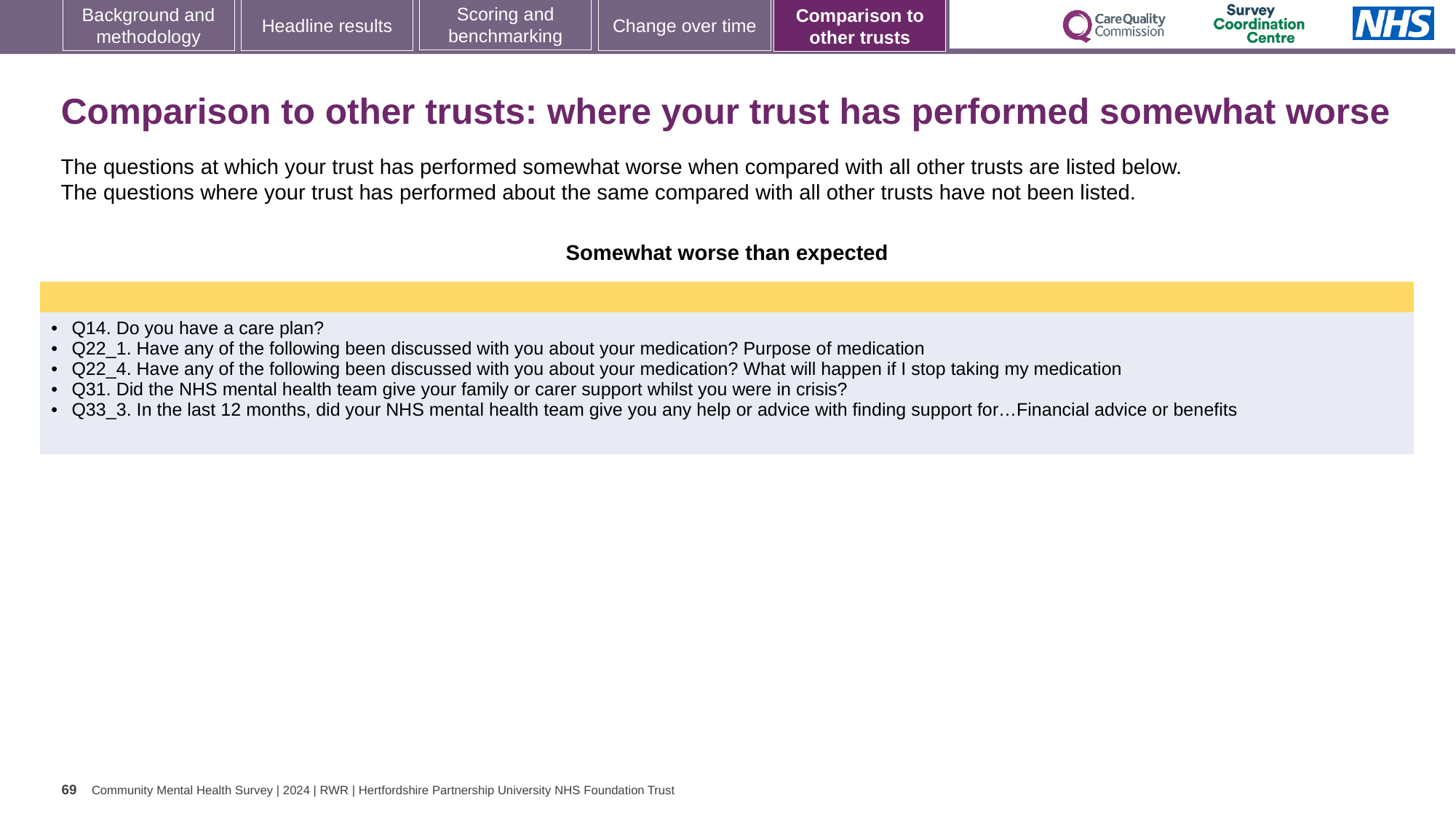

# Comparison to other trusts: where your trust has performed somewhat worse
The questions at which your trust has performed somewhat worse when compared with all other trusts are listed below.
The questions where your trust has performed about the same compared with all other trusts have not been listed.
| Somewhat worse than expected |
| --- |
|  |
| Q14. Do you have a care plan? Q22\_1. Have any of the following been discussed with you about your medication? Purpose of medication Q22\_4. Have any of the following been discussed with you about your medication? What will happen if I stop taking my medication Q31. Did the NHS mental health team give your family or carer support whilst you were in crisis? Q33\_3. In the last 12 months, did your NHS mental health team give you any help or advice with finding support for…Financial advice or benefits |
69